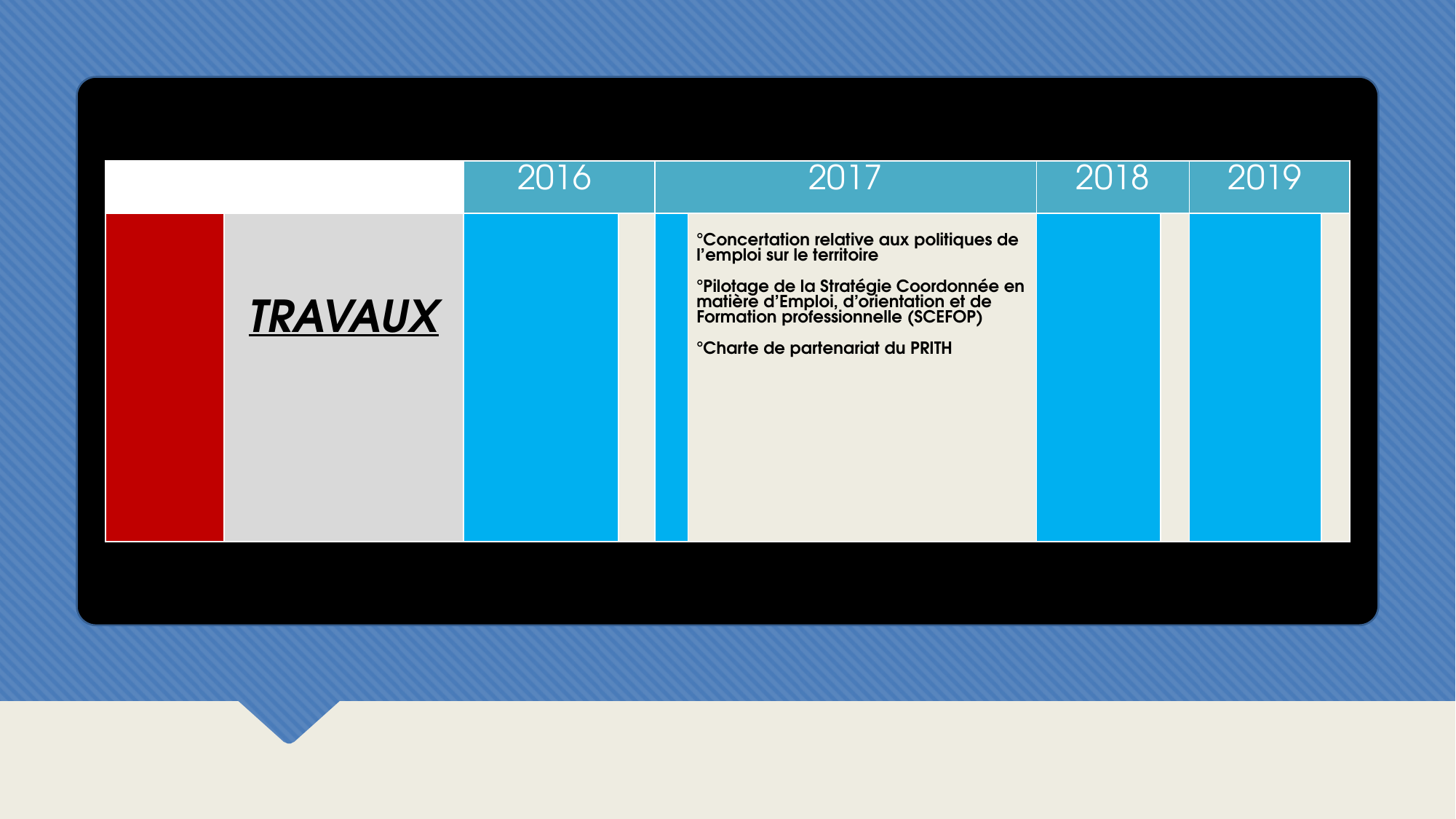

|  |  | 2016 |  | 2017 |  | 2018 |  | 2019 |  |
| --- | --- | --- | --- | --- | --- | --- | --- | --- | --- |
|  | TRAVAUX |  |  |  | °Concertation relative aux politiques de l’emploi sur le territoire °Pilotage de la Stratégie Coordonnée en matière d’Emploi, d’orientation et de Formation professionnelle (SCEFOP) °Charte de partenariat du PRITH |  |  |  |  |